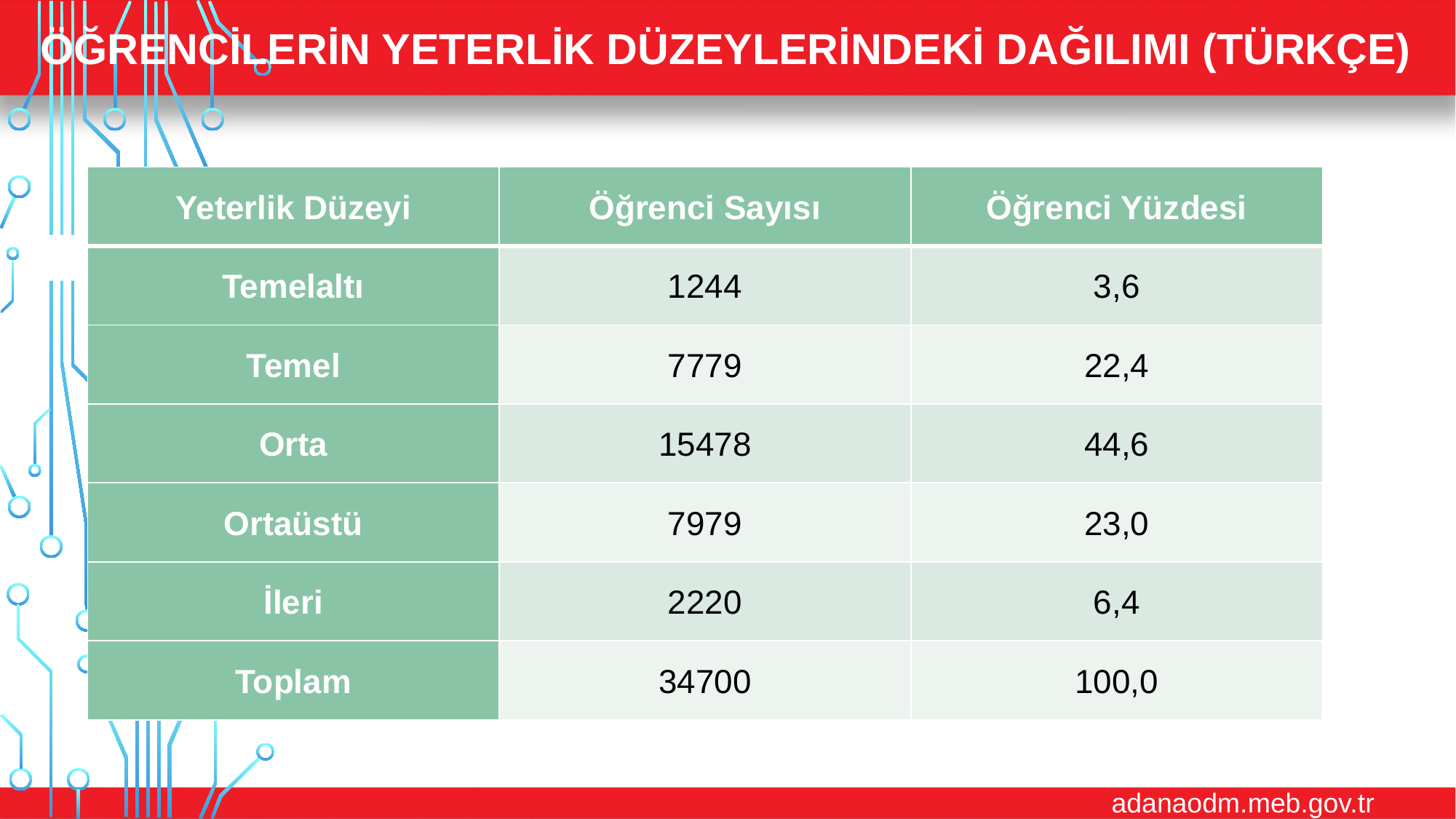

# Öğrencilerin Yeterlik Düzeylerindeki Dağılımı (Türkçe)
| Yeterlik Düzeyi | Öğrenci Sayısı | Öğrenci Yüzdesi |
| --- | --- | --- |
| Temelaltı | 1244 | 3,6 |
| Temel | 7779 | 22,4 |
| Orta | 15478 | 44,6 |
| Ortaüstü | 7979 | 23,0 |
| İleri | 2220 | 6,4 |
| Toplam | 34700 | 100,0 |

adanaodm.meb.gov.tr